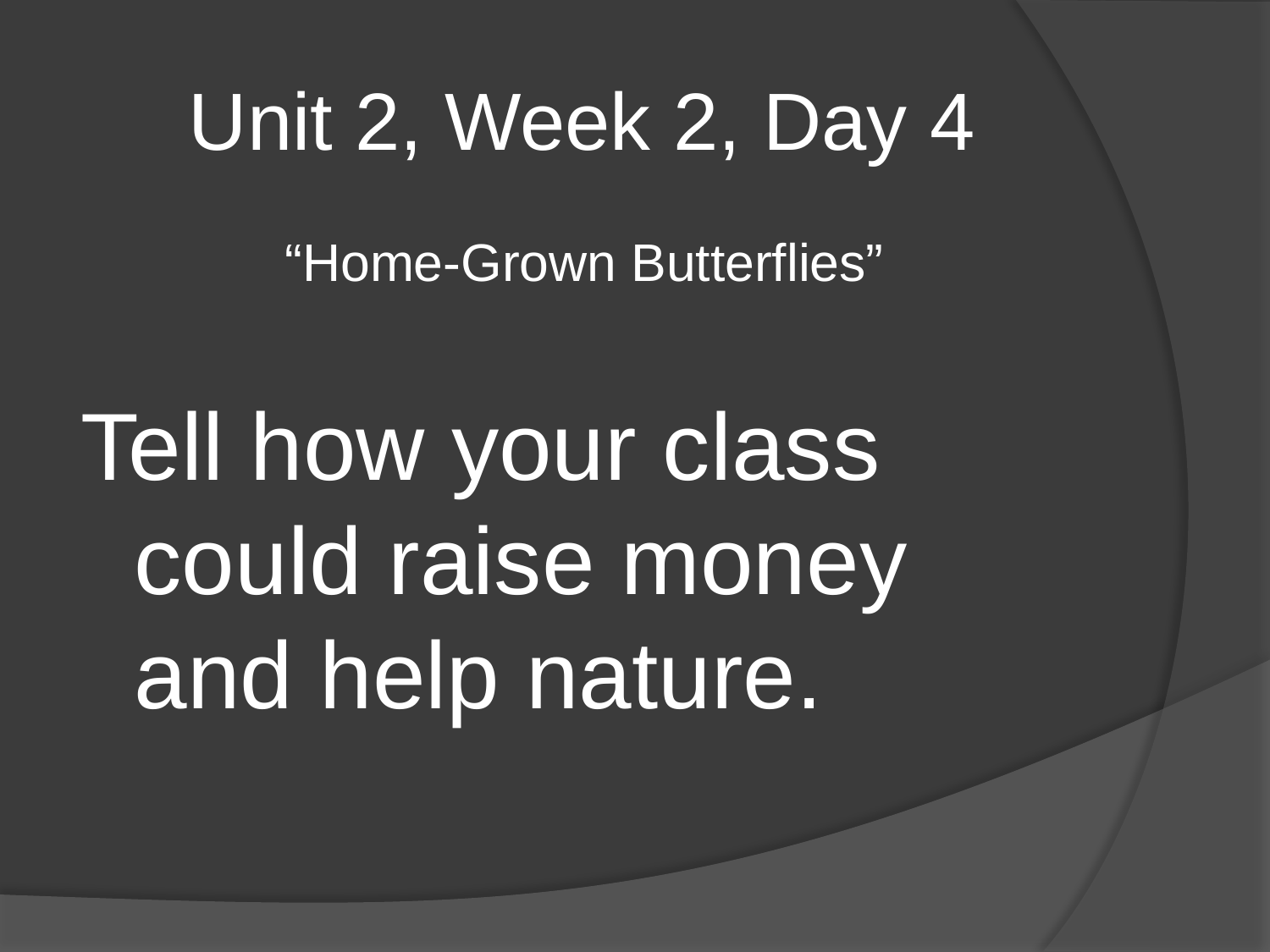

# Unit 2, Week 2, Day 4
“Home-Grown Butterflies”

Tell how your class could raise money and help nature.